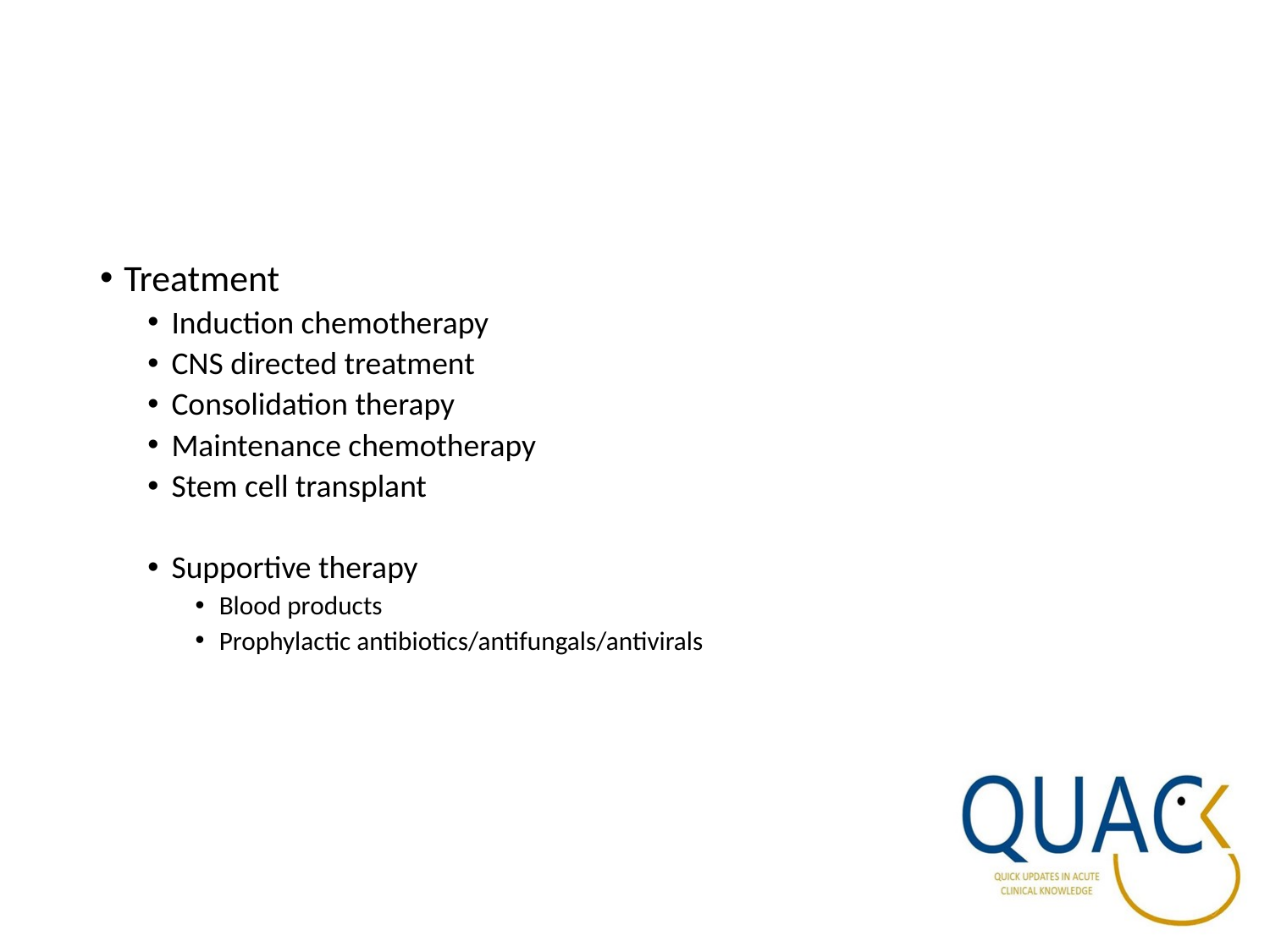

#
Treatment
Induction chemotherapy
CNS directed treatment
Consolidation therapy
Maintenance chemotherapy
Stem cell transplant

Supportive therapy
Blood products
Prophylactic antibiotics/antifungals/antivirals